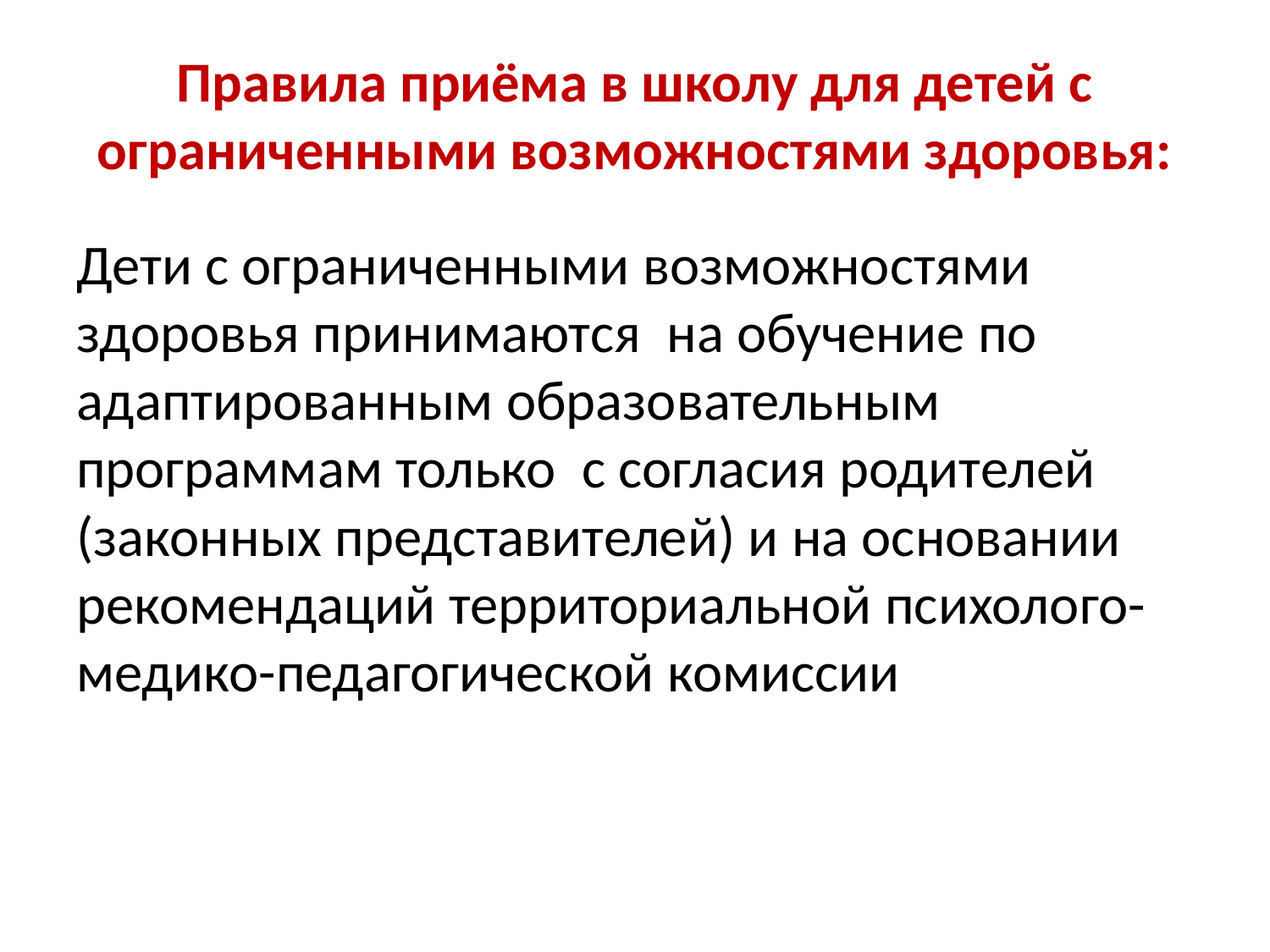

# Правила приёма в школу для детей с ограниченными возможностями здоровья:
Дети с ограниченными возможностями здоровья принимаются  на обучение по адаптированным образовательным программам только  с согласия родителей (законных представителей) и на основании рекомендаций территориальной психолого-медико-педагогической комиссии